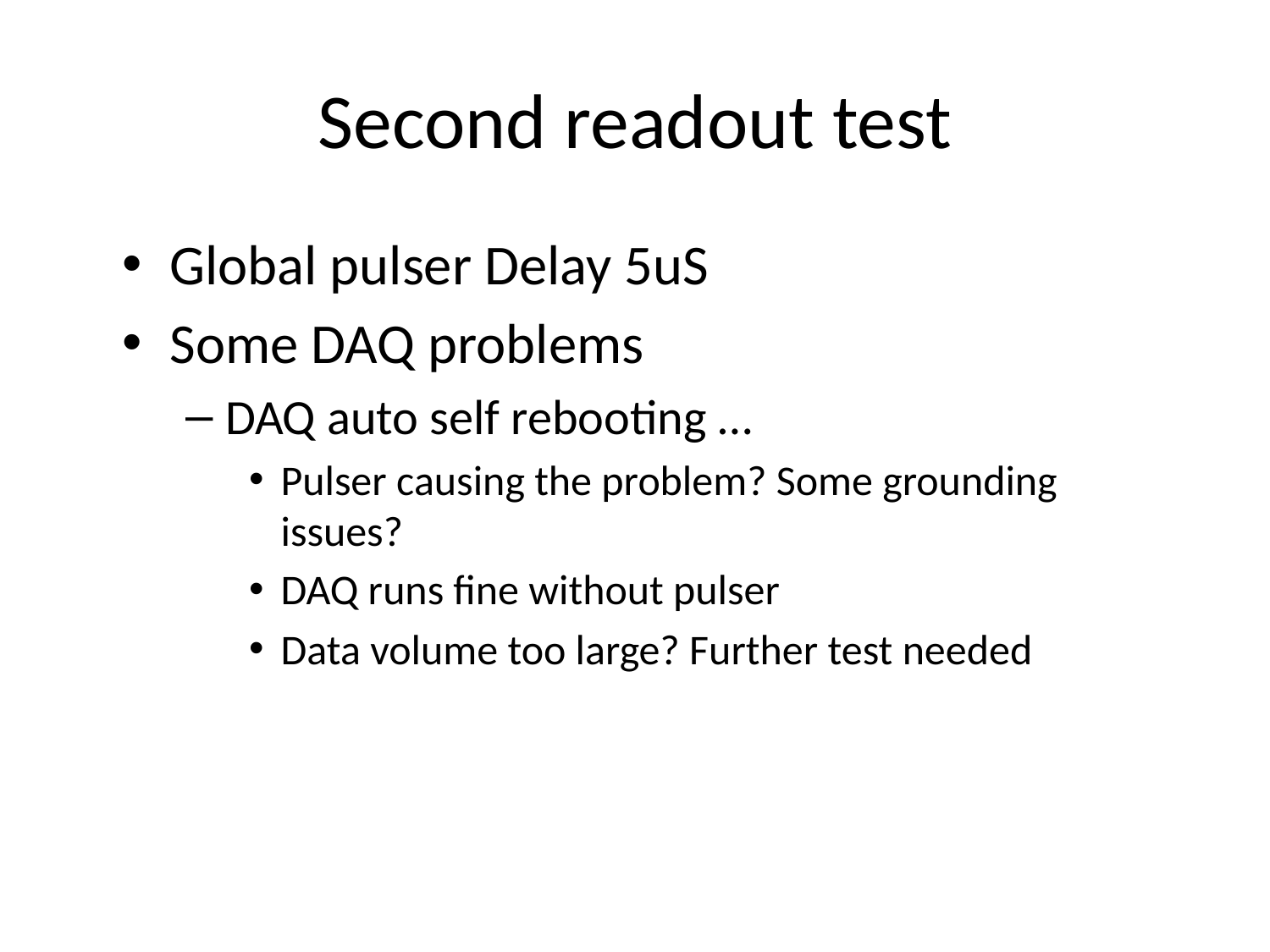

# Second readout test
Global pulser Delay 5uS
Some DAQ problems
DAQ auto self rebooting …
Pulser causing the problem? Some grounding issues?
DAQ runs fine without pulser
Data volume too large? Further test needed